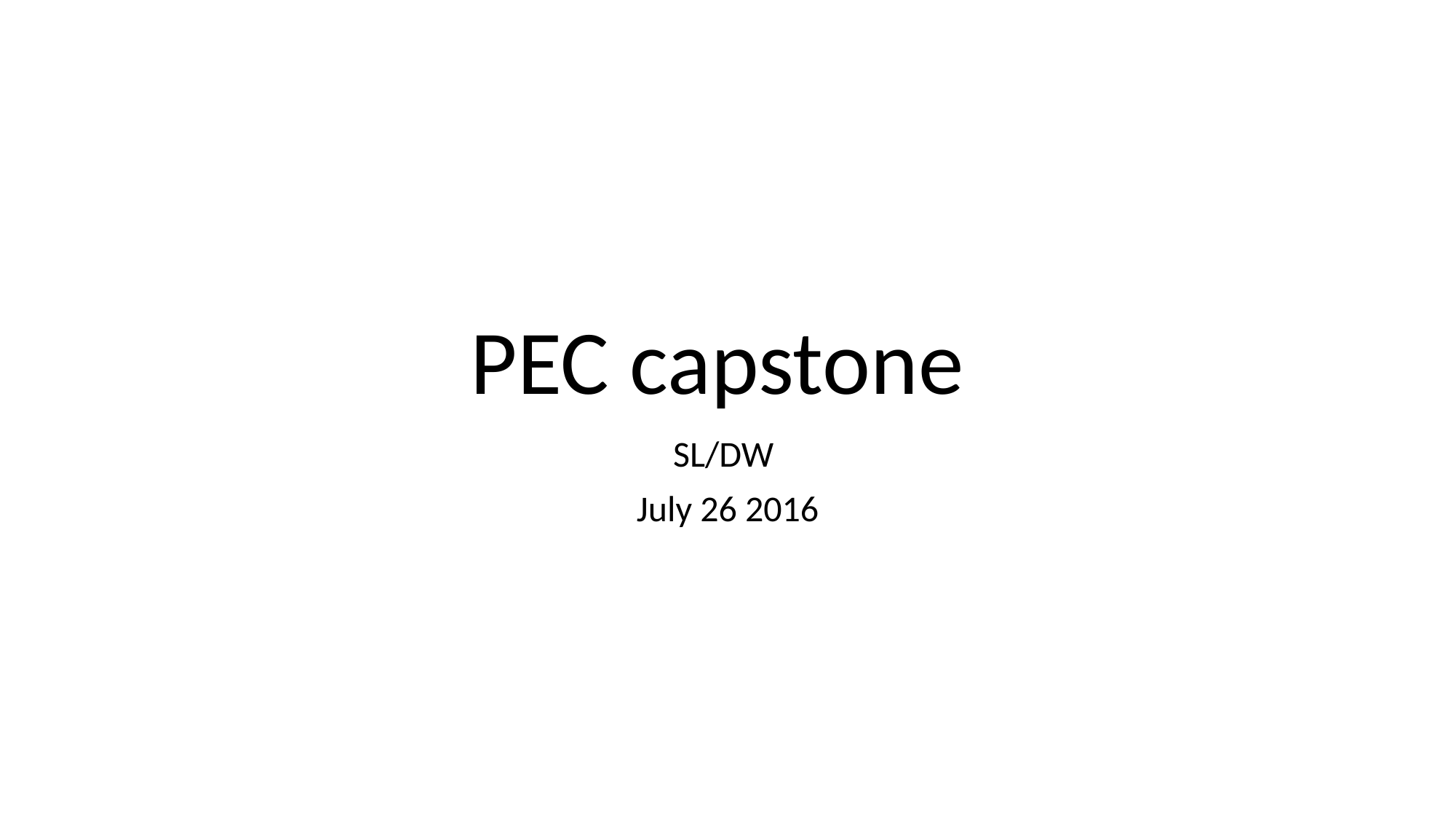

# PEC capstone
SL/DW
July 26 2016